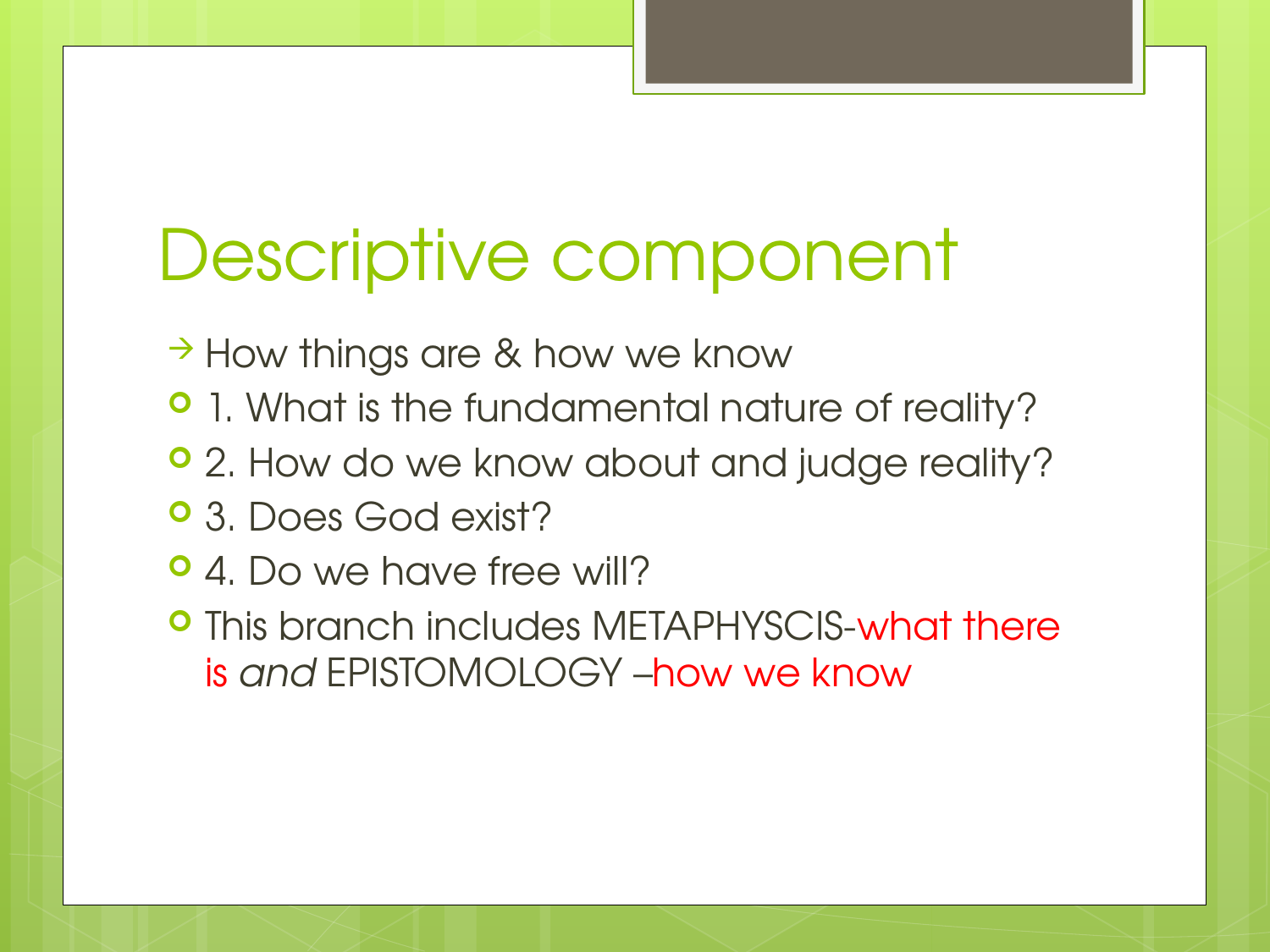

# Descriptive component
How things are & how we know
1. What is the fundamental nature of reality?
2. How do we know about and judge reality?
3. Does God exist?
4. Do we have free will?
This branch includes METAPHYSCIS-what there is and EPISTOMOLOGY –how we know